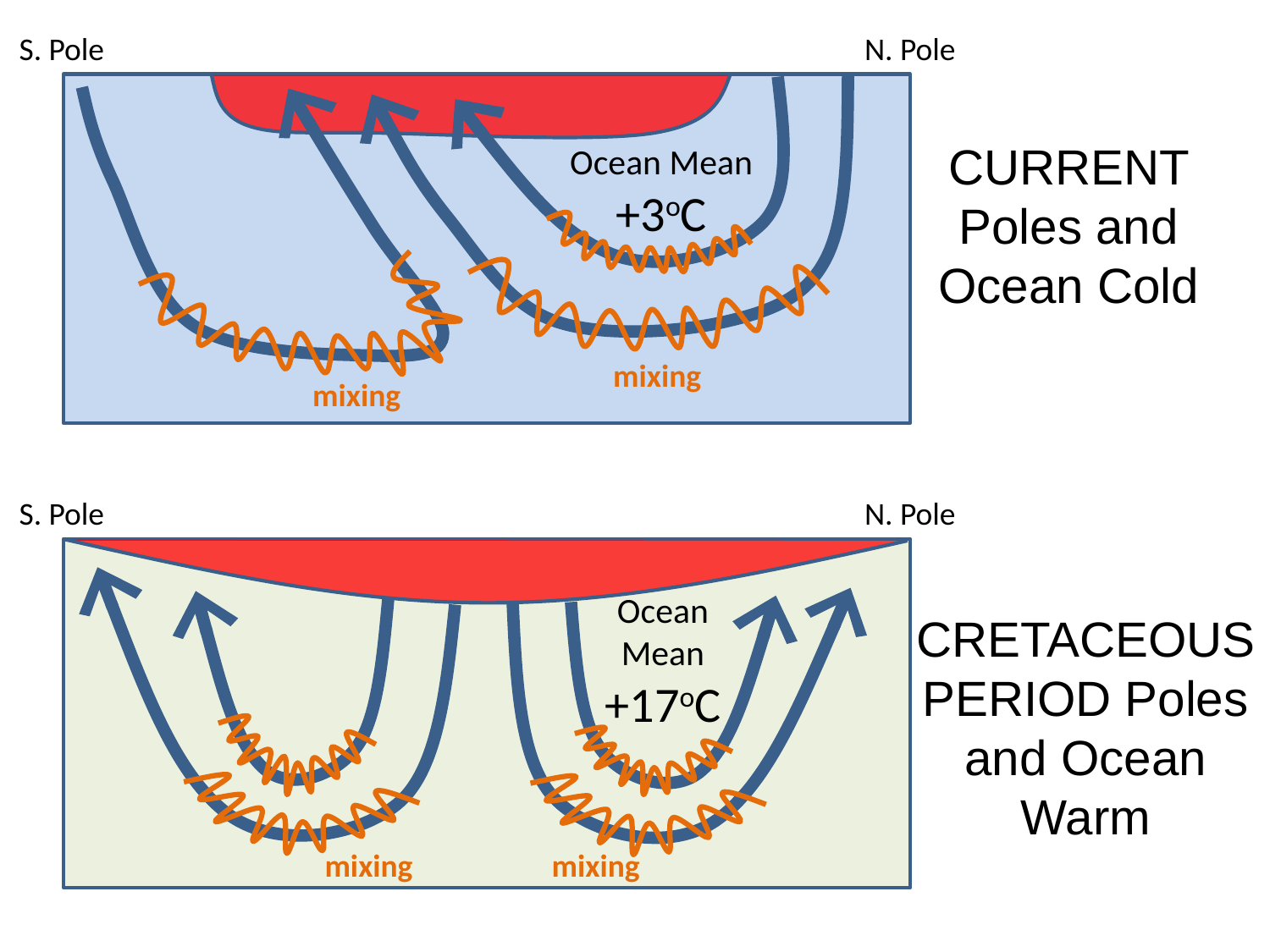

S. Pole
N. Pole

CURRENT Poles and Ocean Cold
Ocean Mean +3oC

mixing
mixing
S. Pole
N. Pole

Ocean Mean +17oC

CRETACEOUS PERIOD Poles and Ocean Warm

mixing
mixing